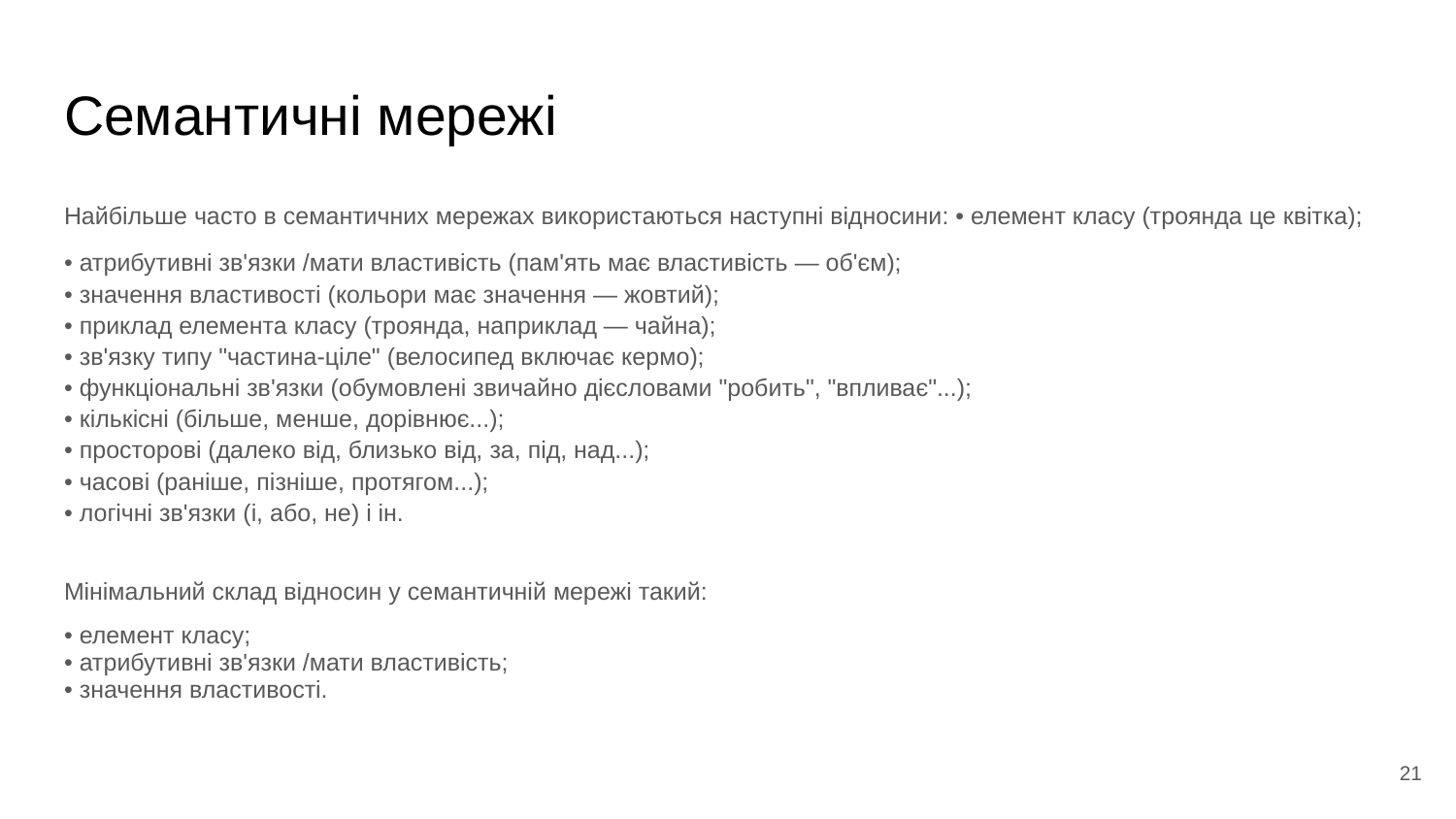

# Семантичні мережі

Найбільше часто в семантичних мережах використаються наступні відносини: • елемент класу (троянда це квітка);
• атрибутивні зв'язки /мати властивість (пам'ять має властивість — об'єм);
• значення властивості (кольори має значення — жовтий);
• приклад елемента класу (троянда, наприклад — чайна);
• зв'язку типу "частина-ціле" (велосипед включає кермо);
• функціональні зв'язки (обумовлені звичайно дієсловами "робить", "впливає"...);
• кількісні (більше, менше, дорівнює...);
• просторові (далеко від, близько від, за, під, над...);
• часові (раніше, пізніше, протягом...);
• логічні зв'язки (і, або, не) і ін.

Мінімальний склад відносин у семантичній мережі такий:
• елемент класу;
• атрибутивні зв'язки /мати властивість;
• значення властивості.
21